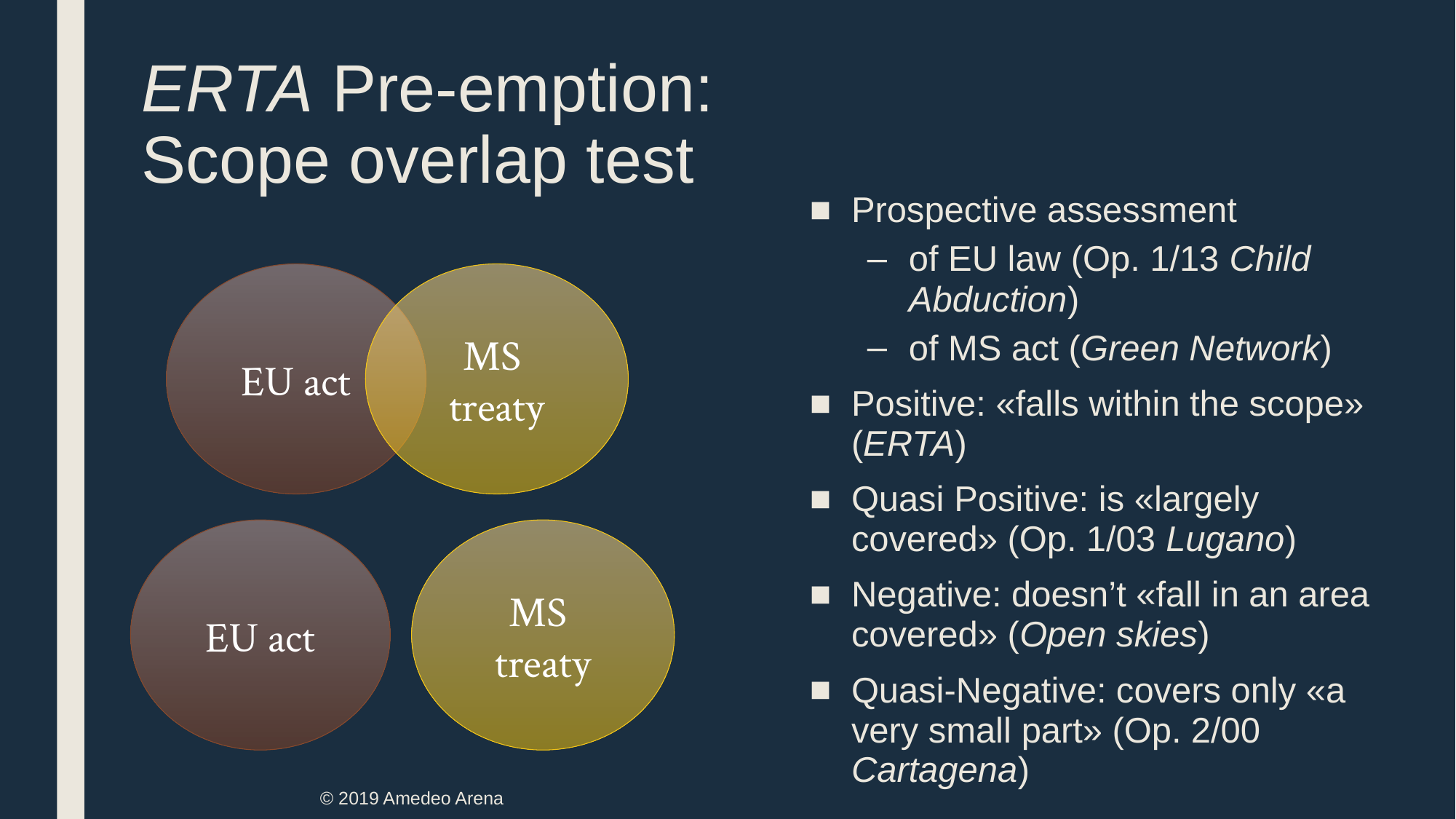

# ERTA Pre-emption: Scope overlap test
Prospective assessment
of EU law (Op. 1/13 Child Abduction)
of MS act (Green Network)
Positive: «falls within the scope» (ERTA)
Quasi Positive: is «largely covered» (Op. 1/03 Lugano)
Negative: doesn’t «fall in an area covered» (Open skies)
Quasi-Negative: covers only «a very small part» (Op. 2/00 Cartagena)

EU act
MS
treaty
MS
treaty
EU act
© 2019 Amedeo Arena